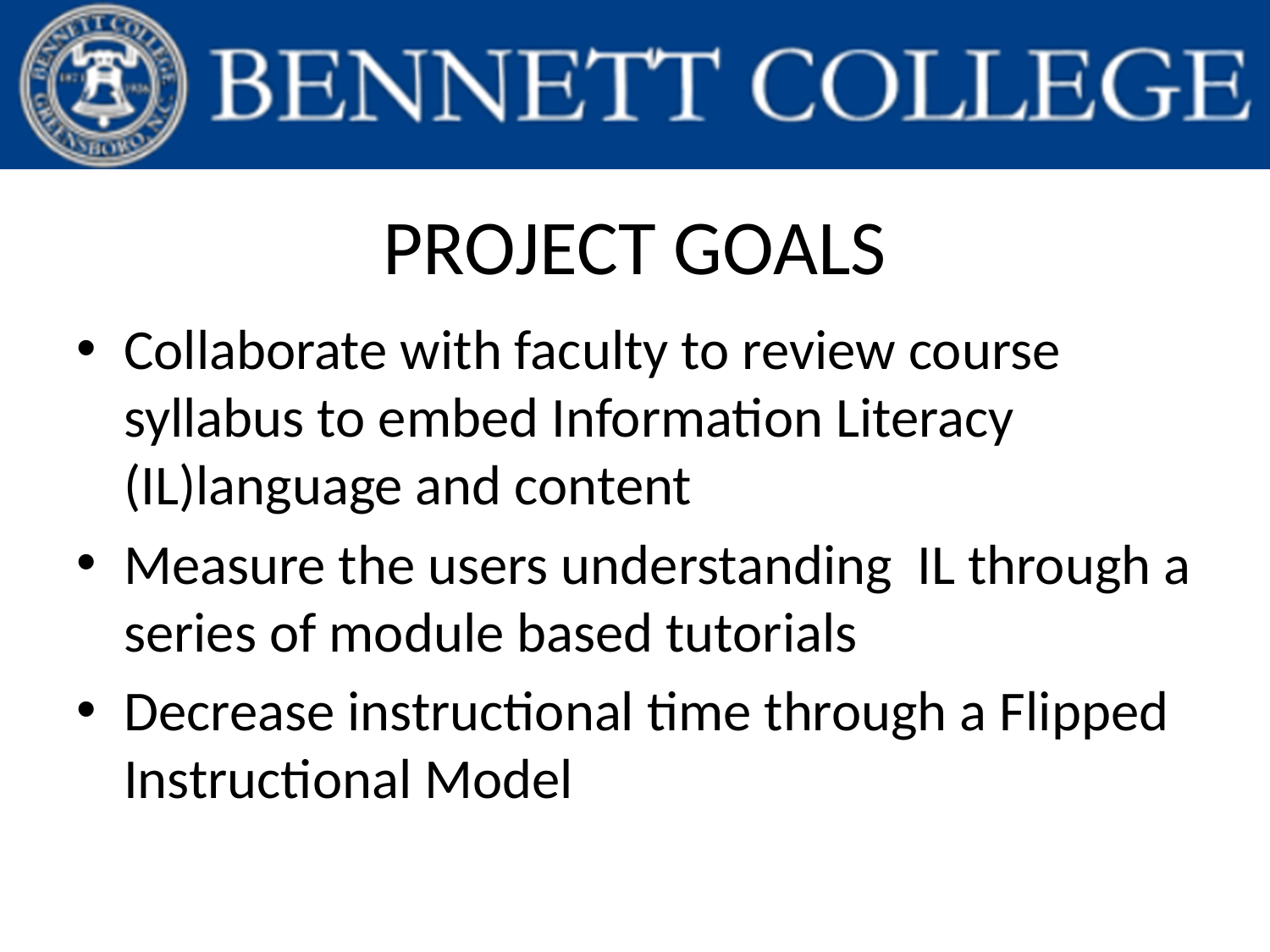

# PROJECT GOALS
Collaborate with faculty to review course syllabus to embed Information Literacy (IL)language and content
Measure the users understanding  IL through a series of module based tutorials
Decrease instructional time through a Flipped Instructional Model